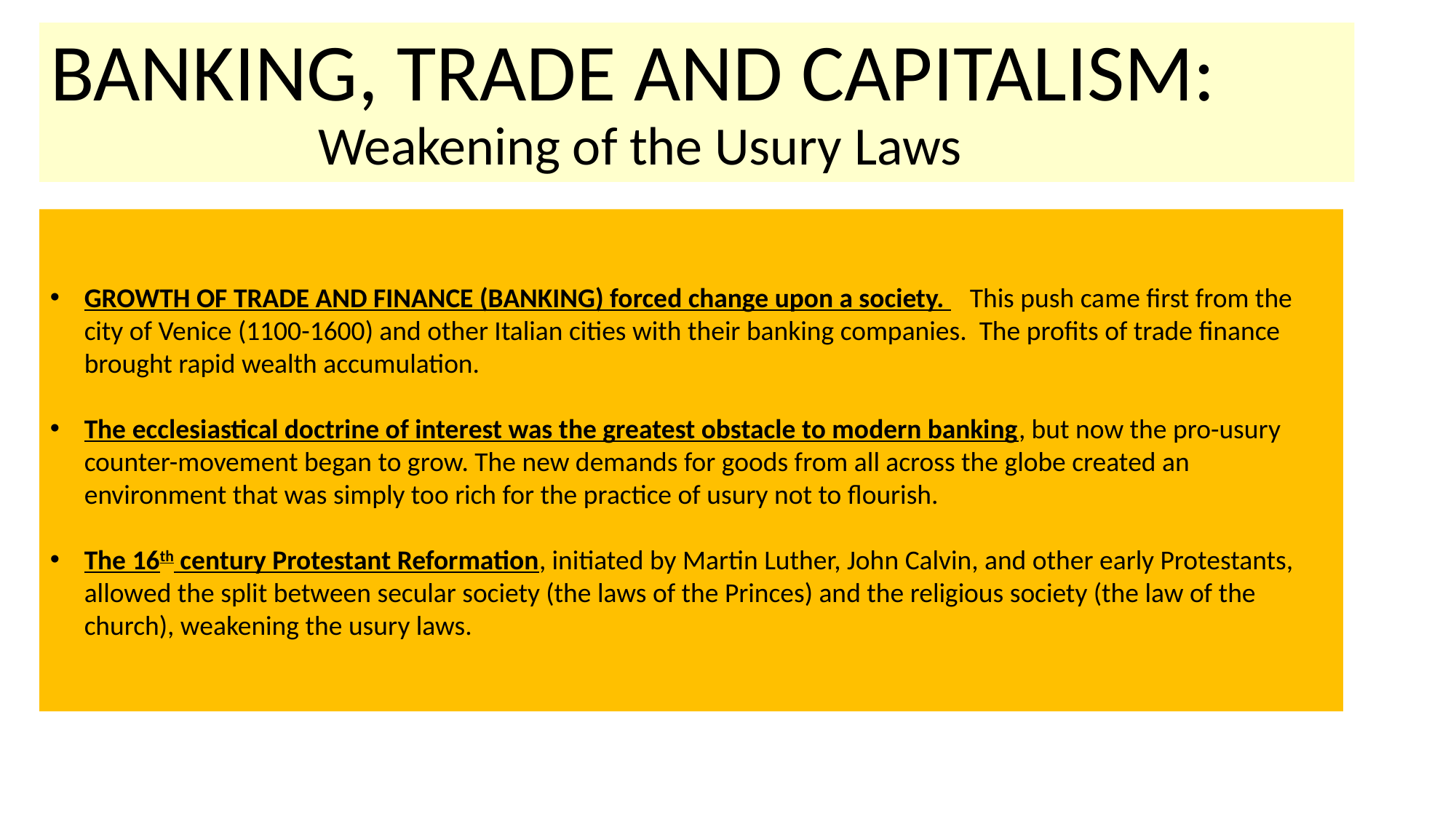

# BANKING, TRADE AND CAPITALISM: Weakening of the Usury Laws

GROWTH OF TRADE AND FINANCE (BANKING) forced change upon a society.    This push came first from the city of Venice (1100-1600) and other Italian cities with their banking companies.  The profits of trade finance brought rapid wealth accumulation.

The ecclesiastical doctrine of interest was the greatest obstacle to modern banking, but now the pro-usury counter-movement began to grow. The new demands for goods from all across the globe created an environment that was simply too rich for the practice of usury not to flourish.

The 16th century Protestant Reformation, initiated by Martin Luther, John Calvin, and other early Protestants, allowed the split between secular society (the laws of the Princes) and the religious society (the law of the church), weakening the usury laws.